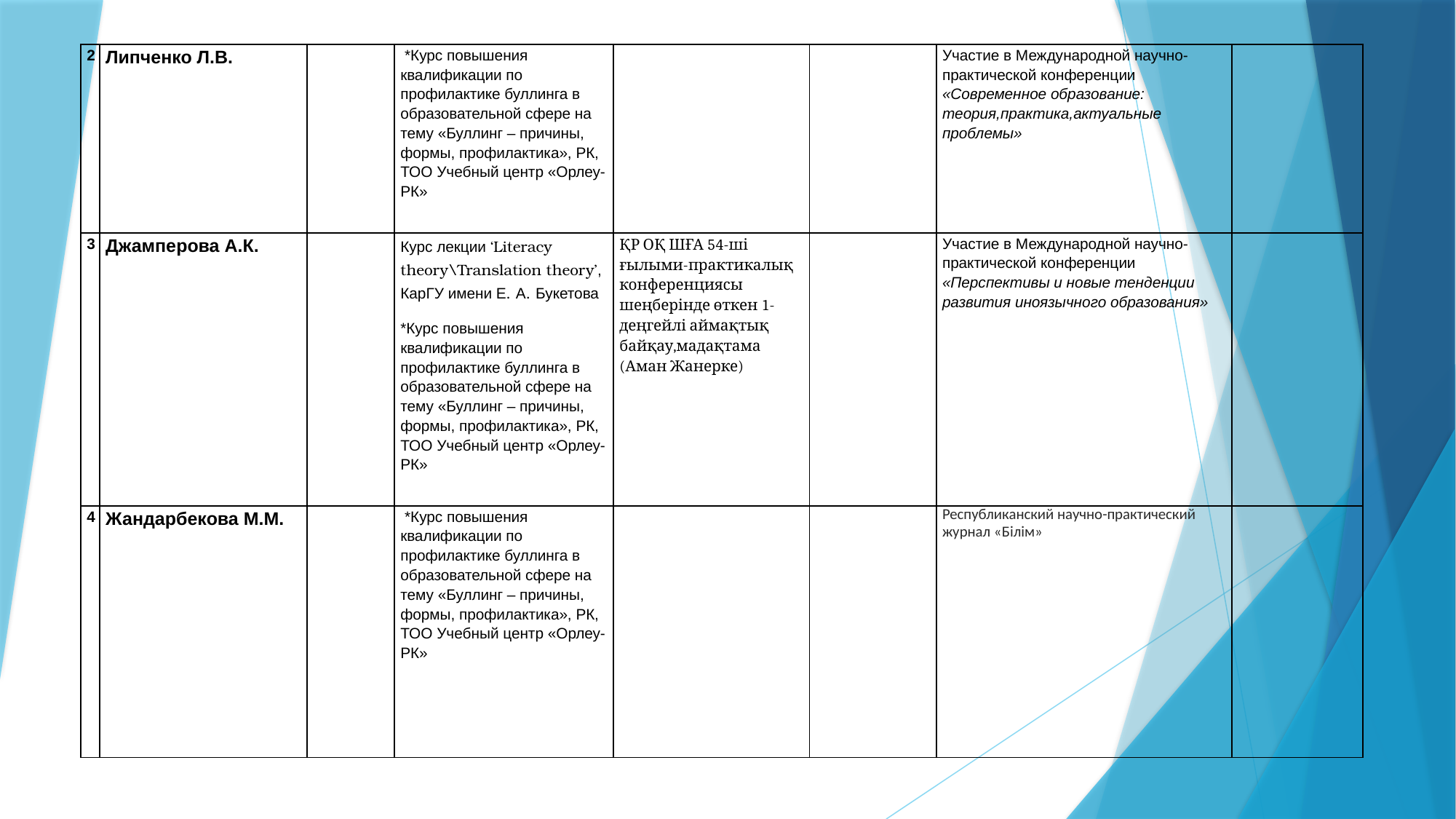

| 2 | Липченко Л.В. |  | \*Курс повышения квалификации по профилактике буллинга в образовательной сфере на тему «Буллинг – причины, формы, профилактика», РК, ТОО Учебный центр «Орлеу-РК» |  |  | Участие в Международной научно-практической конференции «Современное образование: теория,практика,актуальные проблемы» |  |
| --- | --- | --- | --- | --- | --- | --- | --- |
| 3 | Джамперова А.К. |  | Курс лекции ‘Literacy theory\Translation theory’, КарГУ имени Е. А. Букетова \*Курс повышения квалификации по профилактике буллинга в образовательной сфере на тему «Буллинг – причины, формы, профилактика», РК, ТОО Учебный центр «Орлеу-РК» | ҚР ОҚ ШҒА 54-ші ғылыми-практикалық конференциясы шеңберінде өткен 1-деңгейлі аймақтық байқау,мадақтама (Аман Жанерке) |  | Участие в Международной научно-практической конференции «Перспективы и новые тенденции развития иноязычного образования» |  |
| 4 | Жандарбекова М.М. |  | \*Курс повышения квалификации по профилактике буллинга в образовательной сфере на тему «Буллинг – причины, формы, профилактика», РК, ТОО Учебный центр «Орлеу-РК» |  |  | Республиканский научно-практический журнал «Білім» |  |